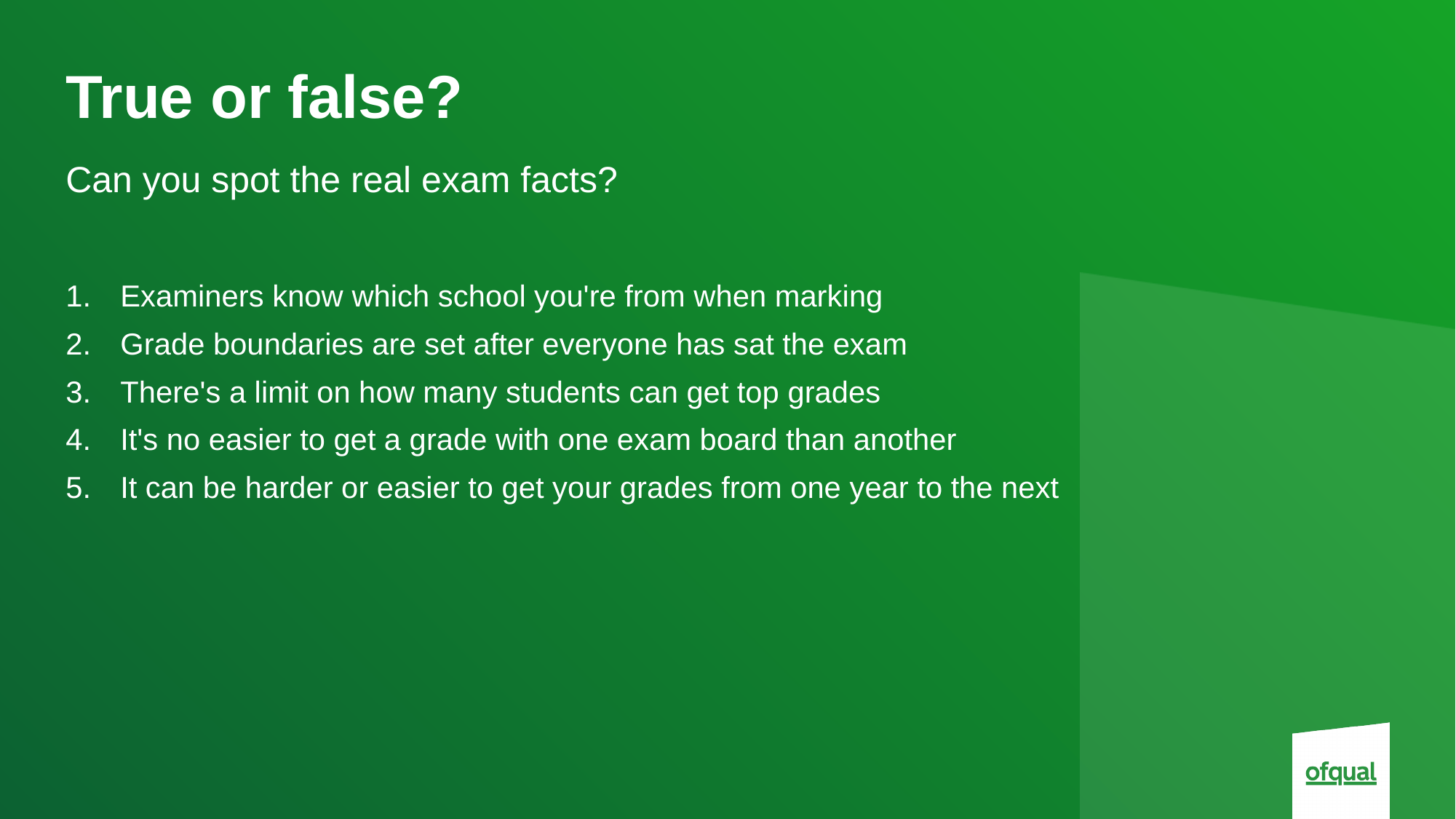

# True or false?
Can you spot the real exam facts?
Examiners know which school you're from when marking
Grade boundaries are set after everyone has sat the exam
There's a limit on how many students can get top grades
It's no easier to get a grade with one exam board than another
It can be harder or easier to get your grades from one year to the next